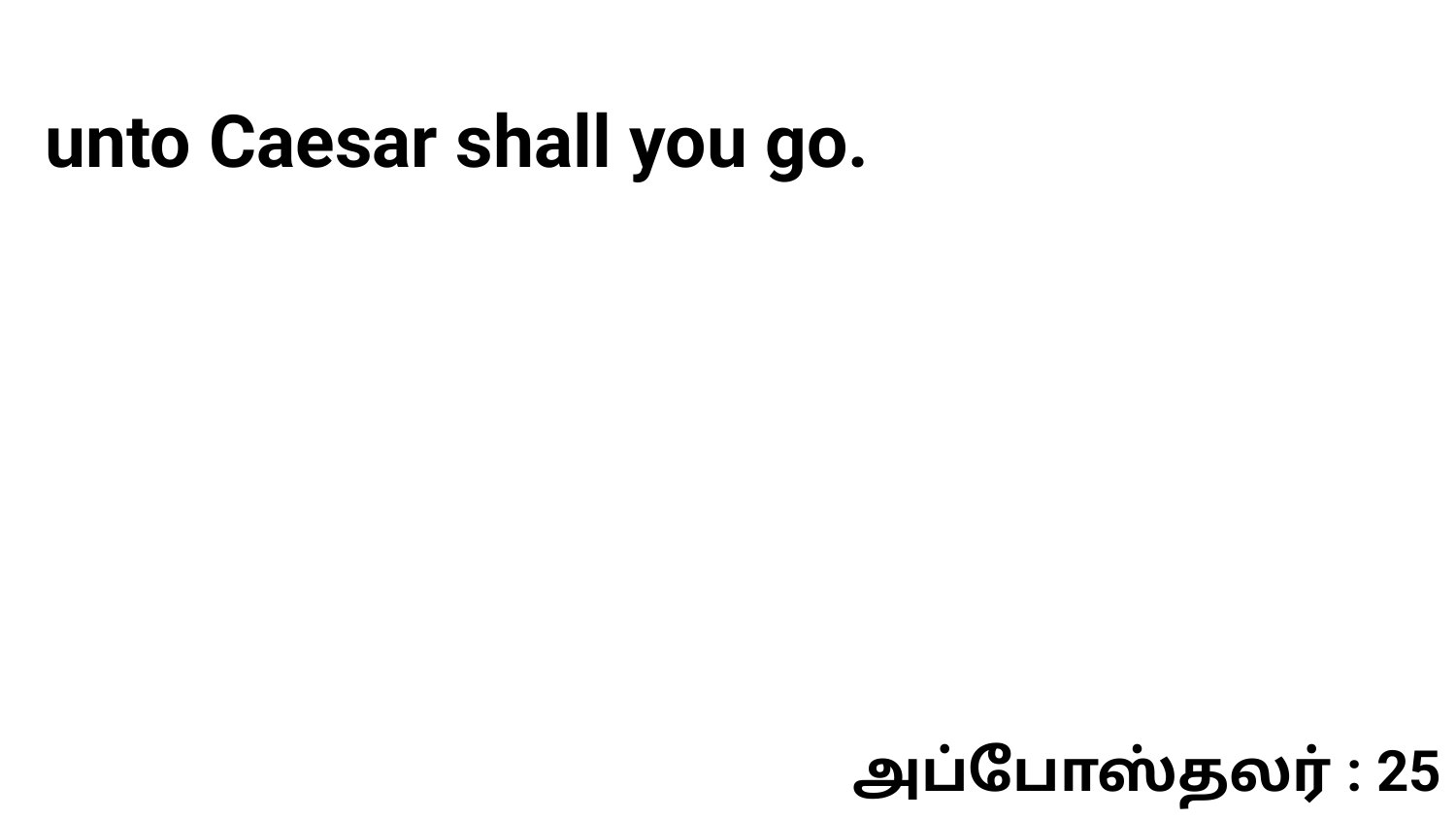

unto Caesar shall you go.
அப்போஸ்தலர் : 25